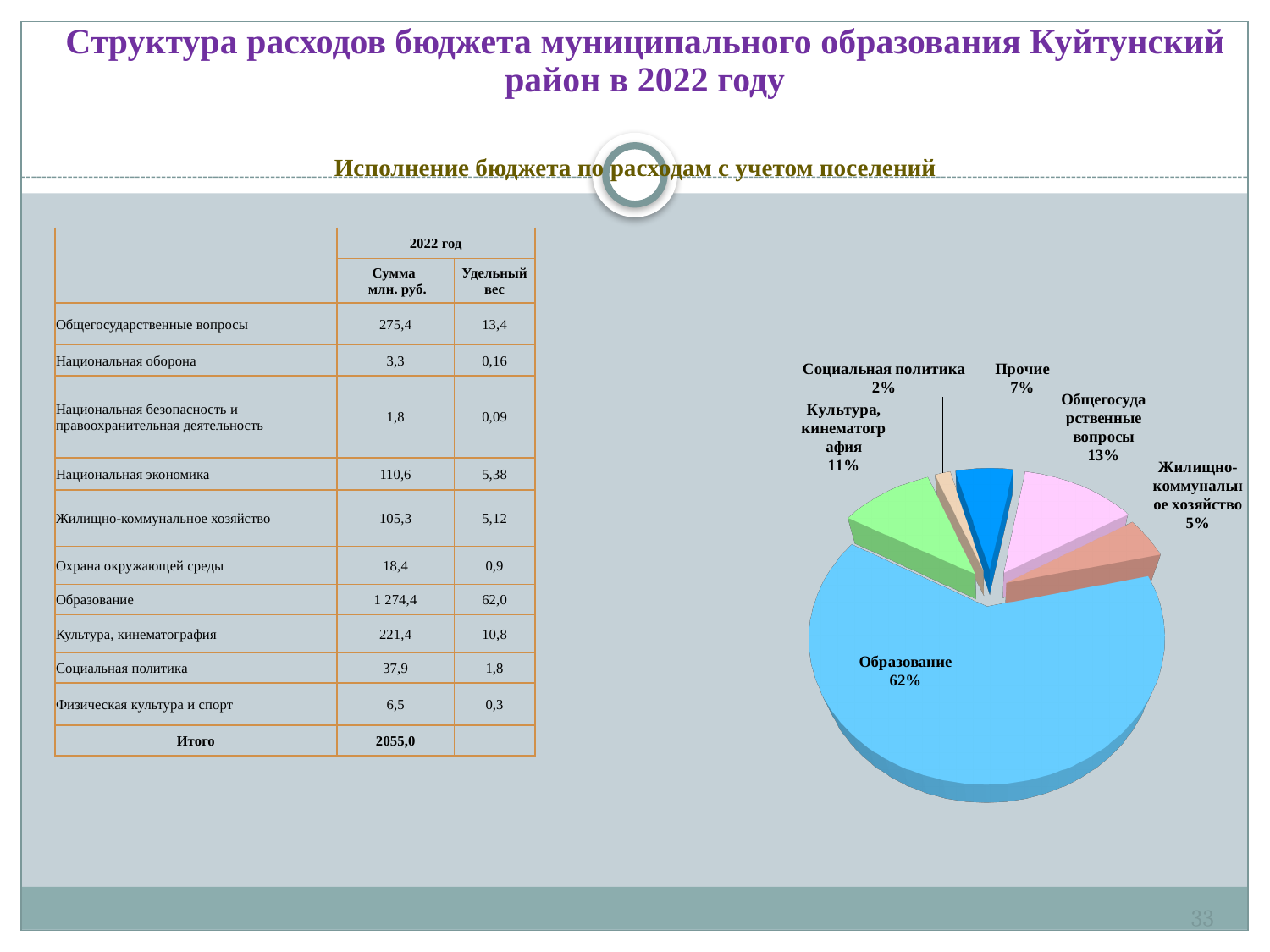

# Структура расходов бюджета муниципального образования Куйтунский район в 2022 году
Исполнение бюджета по расходам с учетом поселений

[unsupported chart]

|  | 2022 год |  |
| --- | --- | --- |
|  | Сумма млн. руб. | Удельный вес |
| Общегосударственные вопросы | 275,4 | 13,4 |
| Национальная оборона | 3,3 | 0,16 |
| Национальная безопасность и правоохранительная деятельность | 1,8 | 0,09 |
| Национальная экономика | 110,6 | 5,38 |
| Жилищно-коммунальное хозяйство | 105,3 | 5,12 |
| Охрана окружающей среды | 18,4 | 0,9 |
| Образование | 1 274,4 | 62,0 |
| Культура, кинематография | 221,4 | 10,8 |
| Социальная политика | 37,9 | 1,8 |
| Физическая культура и спорт | 6,5 | 0,3 |
| Итого | 2055,0 |  |
33